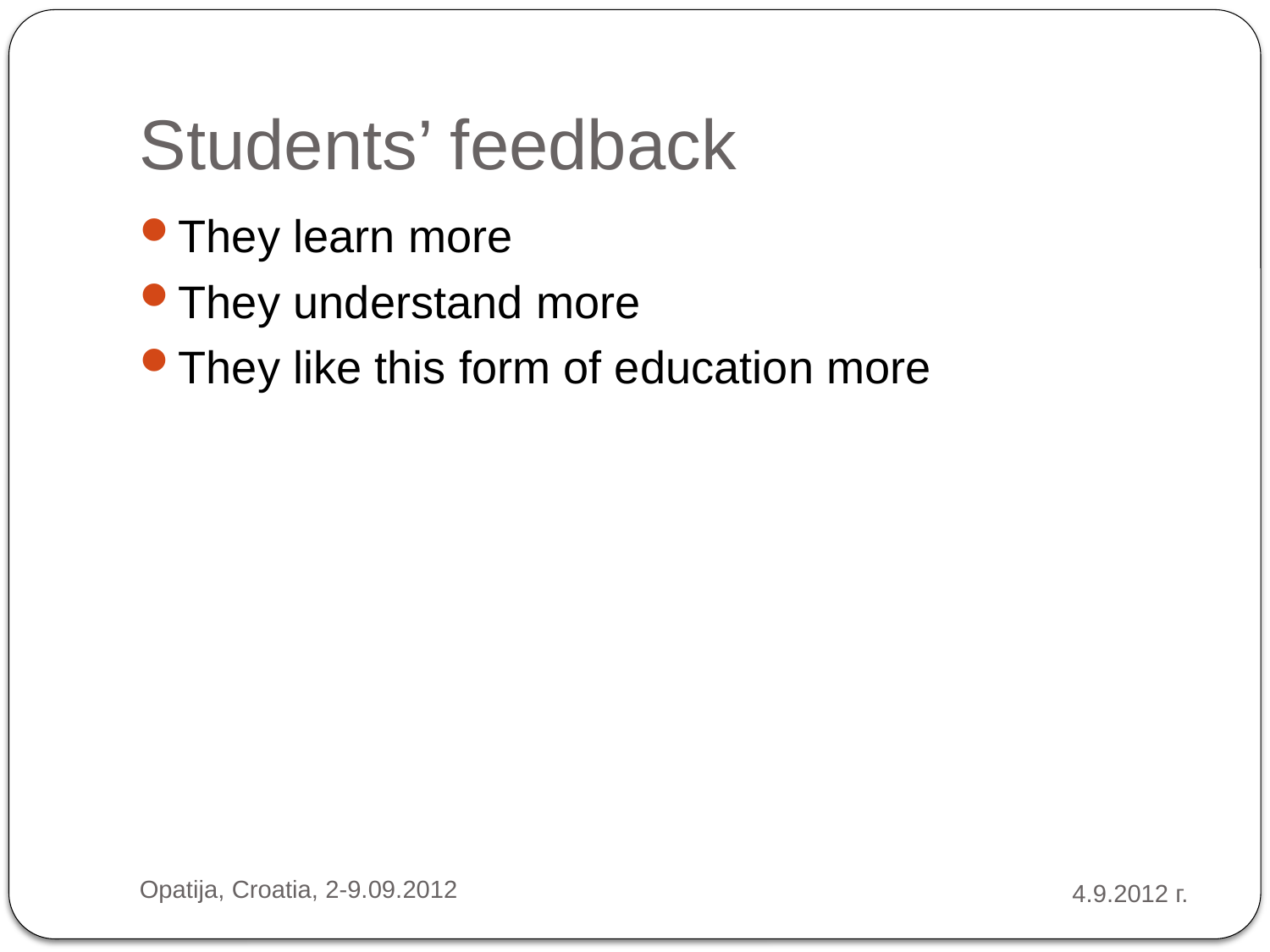

# Students’ feedback
They learn more
They understand more
They like this form of education more

Opatija, Croatia, 2-9.09.2012
4.9.2012 г.